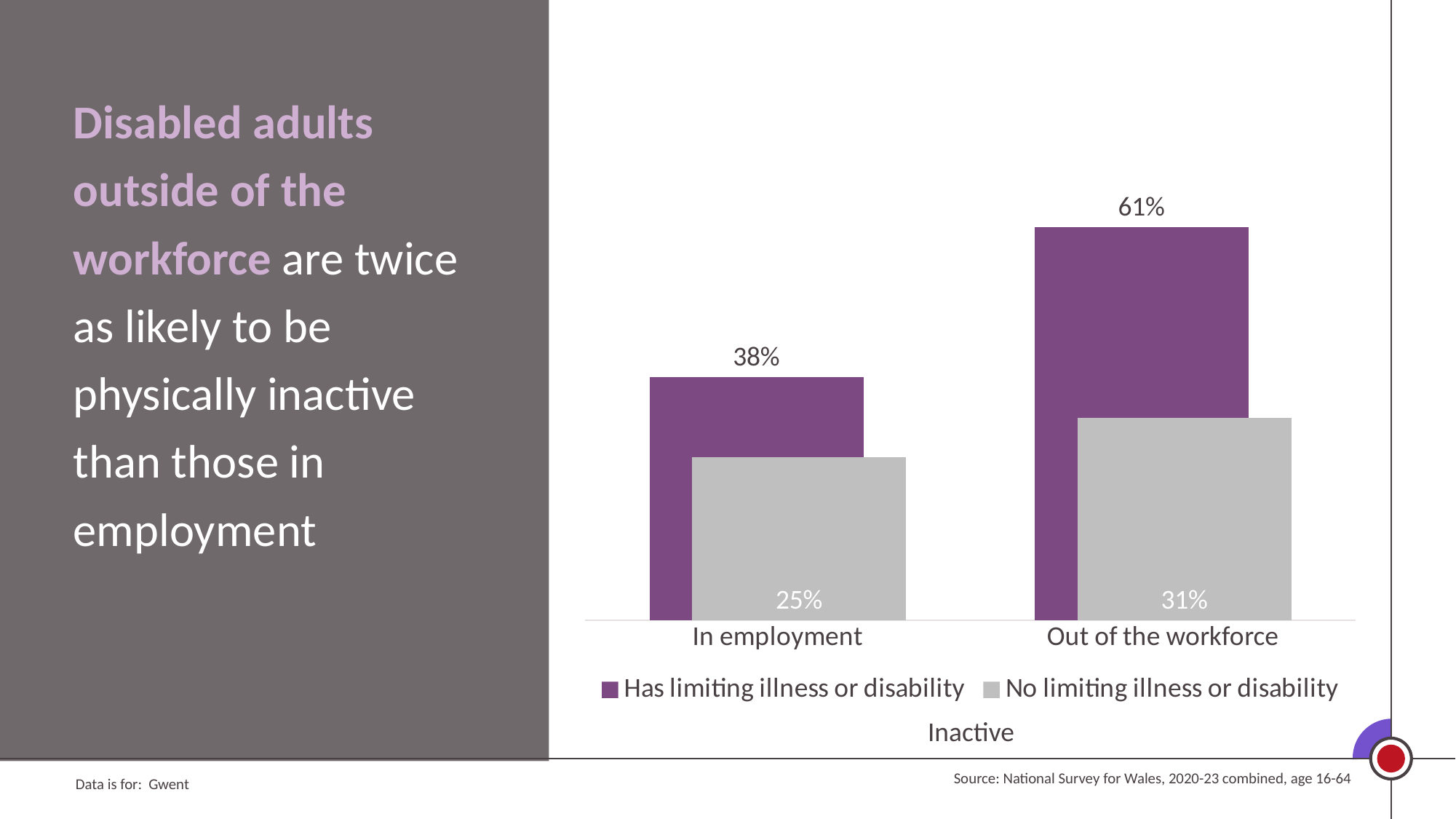

Disabled adults outside of the workforce are twice as likely to be physically inactive than those in employment

### Chart

| Category | Has limiting illness or disability | No limiting illness or disability |
|---|---|---|
| In employment | 0.37736726639817514 | 0.2532878075170336 |
| Out of the workforce | 0.6099604540178596 | 0.31348247208339286 |
Inactive